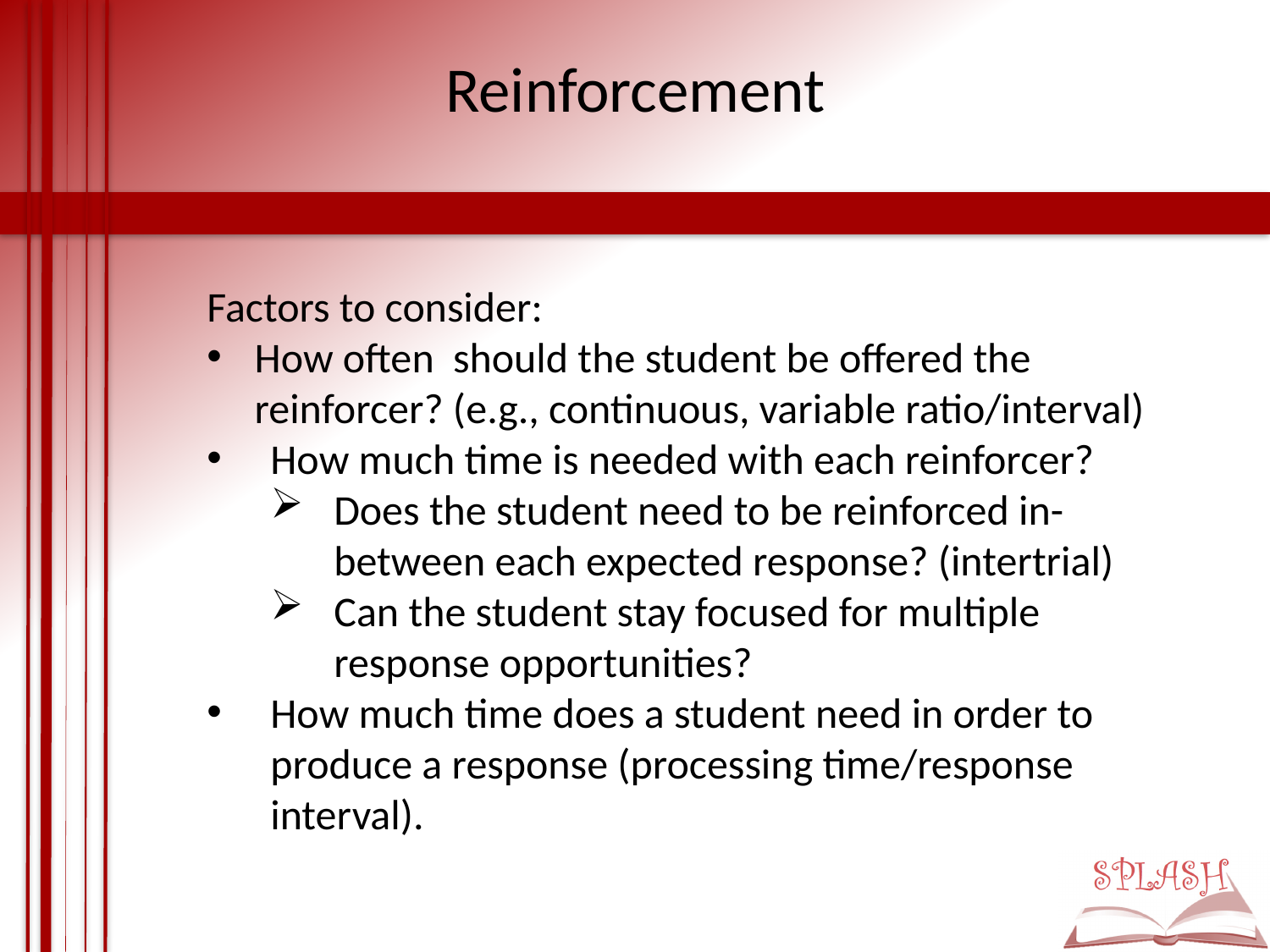

# Reinforcement
Factors to consider:
How often  should the student be offered the reinforcer? (e.g., continuous, variable ratio/interval)
How much time is needed with each reinforcer?
Does the student need to be reinforced in-between each expected response? (intertrial)
Can the student stay focused for multiple response opportunities?
How much time does a student need in order to produce a response (processing time/response interval).